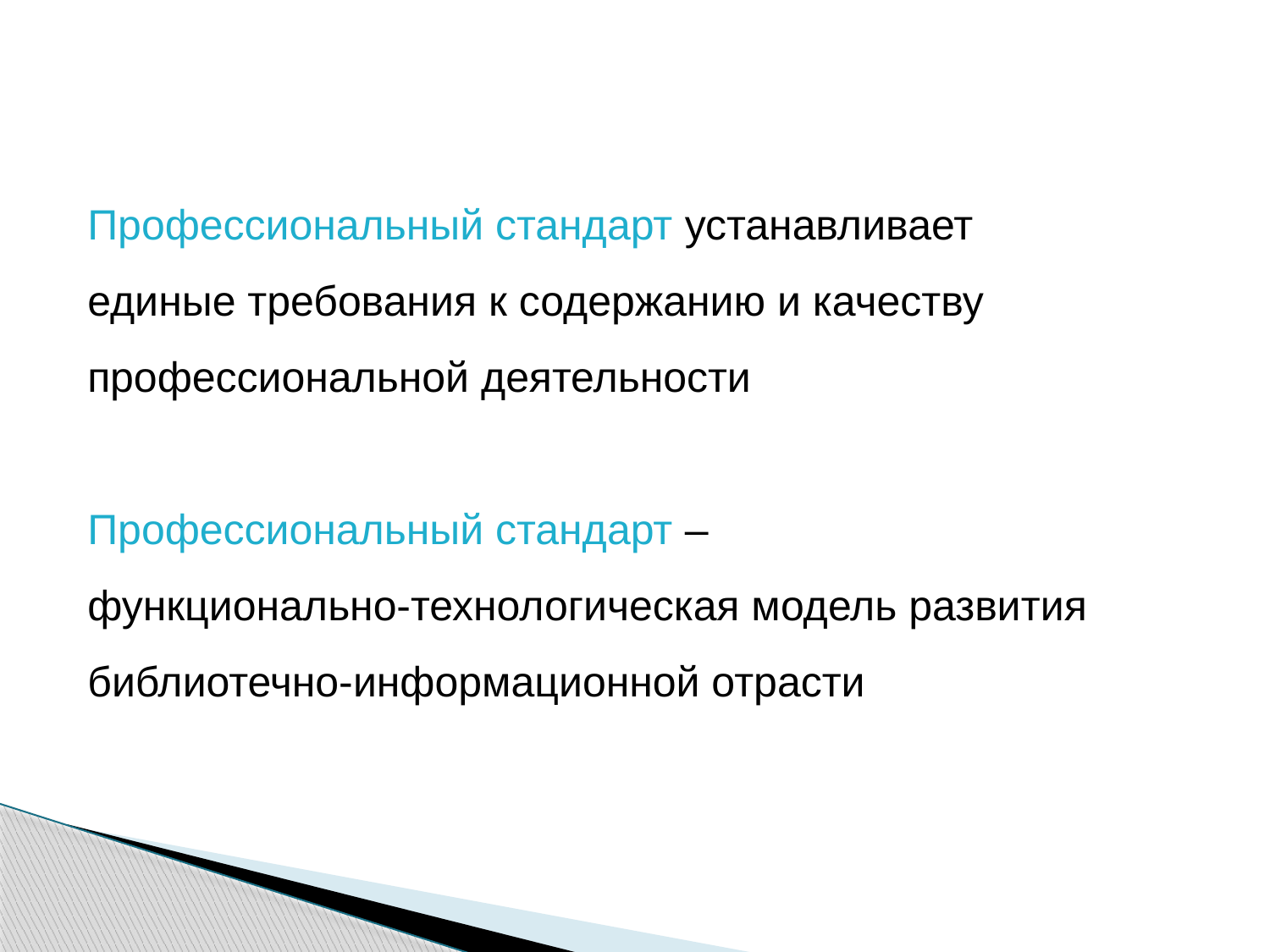

Профессиональный стандарт устанавливает
единые требования к содержанию и качеству
профессиональной деятельности

Профессиональный стандарт –
функционально-технологическая модель развития
библиотечно-информационной отрасти